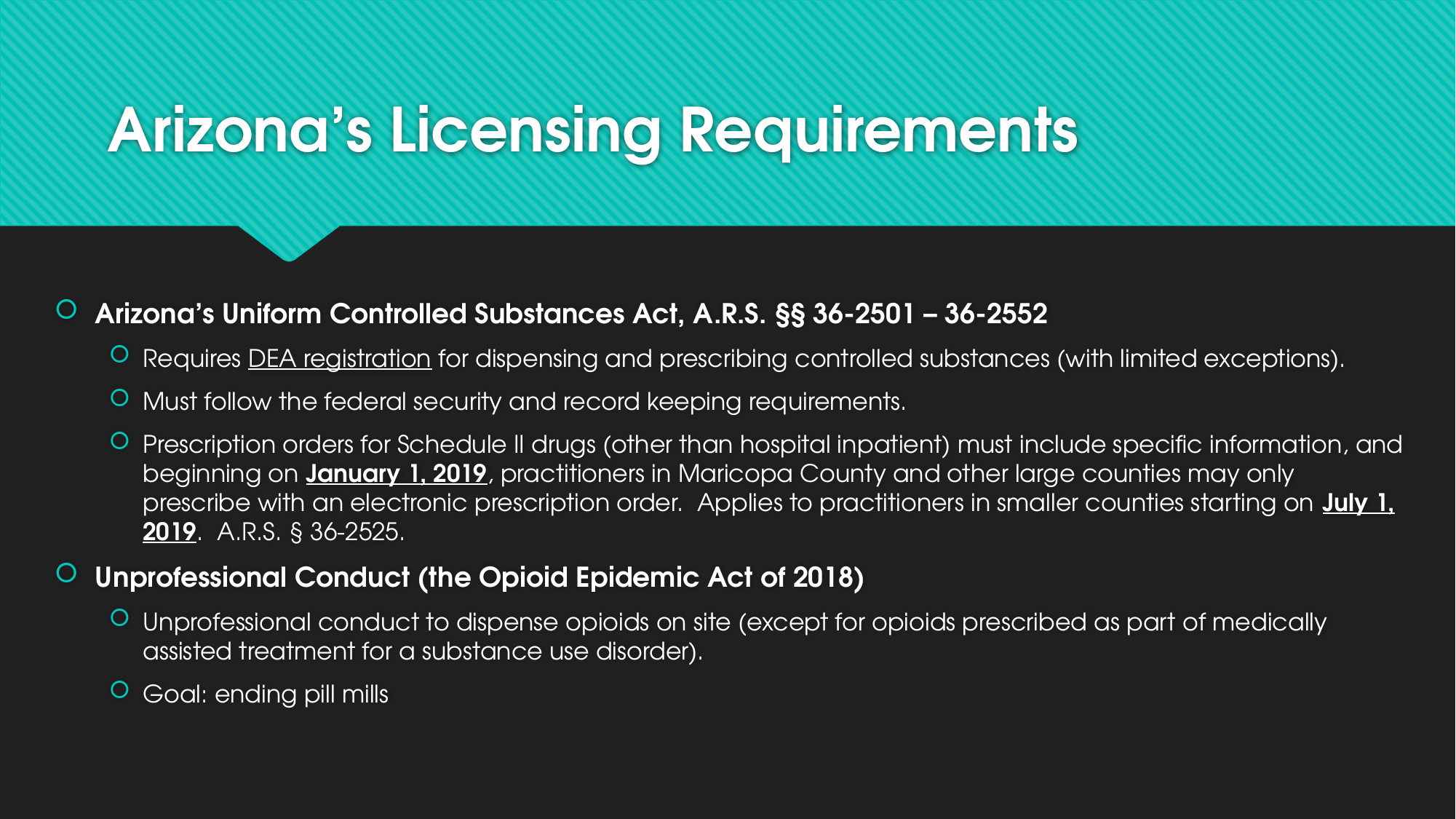

# Arizona’s Licensing Requirements
Arizona’s Uniform Controlled Substances Act, A.R.S. §§ 36-2501 – 36-2552
Requires DEA registration for dispensing and prescribing controlled substances (with limited exceptions).
Must follow the federal security and record keeping requirements.
Prescription orders for Schedule II drugs (other than hospital inpatient) must include specific information, and beginning on January 1, 2019, practitioners in Maricopa County and other large counties may only prescribe with an electronic prescription order.  Applies to practitioners in smaller counties starting on July 1, 2019.  A.R.S. § 36-2525.
Unprofessional Conduct (the Opioid Epidemic Act of 2018)
Unprofessional conduct to dispense opioids on site (except for opioids prescribed as part of medically assisted treatment for a substance use disorder).
Goal: ending pill mills